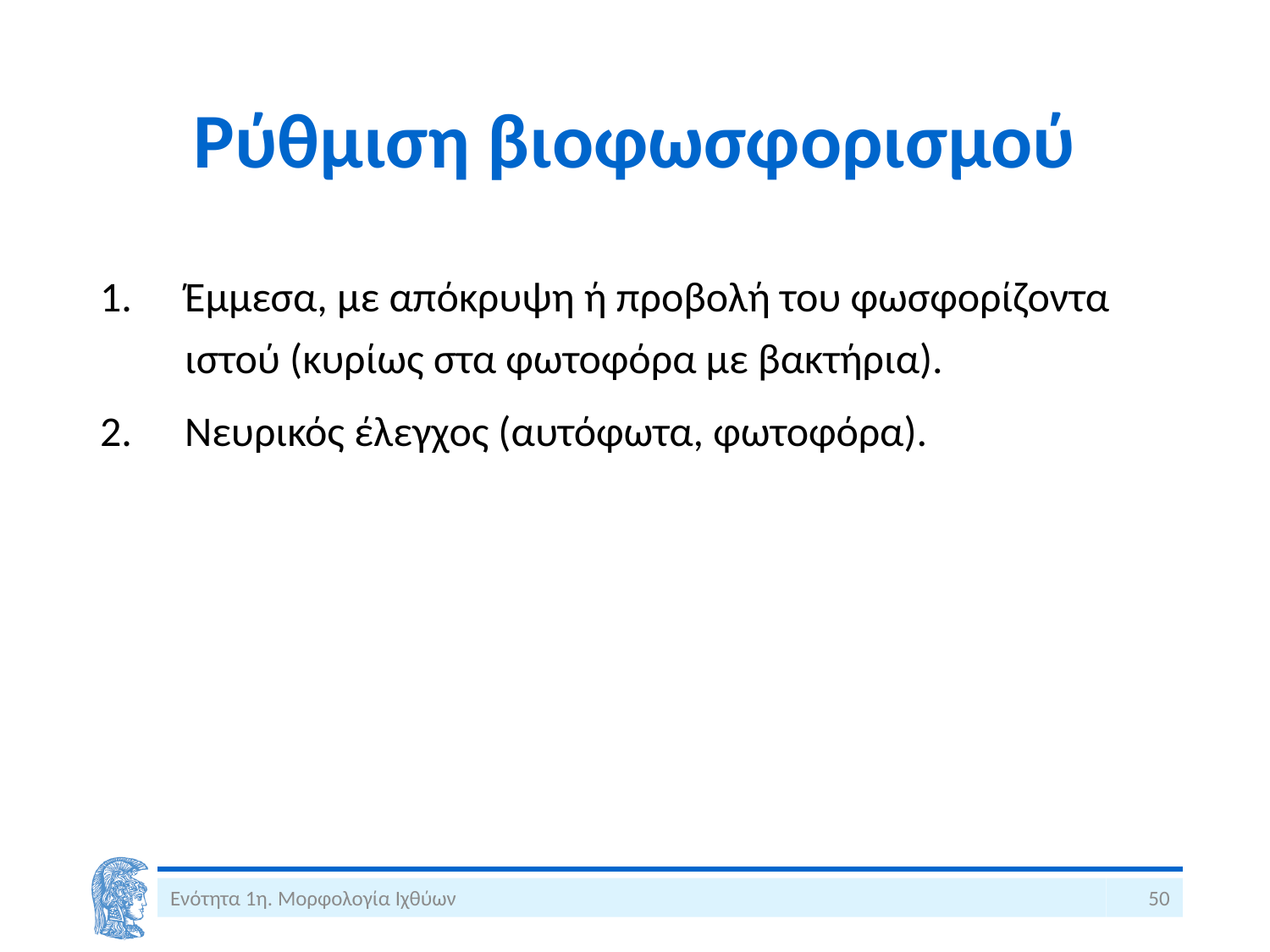

# Ρύθμιση βιοφωσφορισμού
Έμμεσα, με απόκρυψη ή προβολή του φωσφορίζοντα ιστού (κυρίως στα φωτοφόρα με βακτήρια).
Νευρικός έλεγχος (αυτόφωτα, φωτοφόρα).

Ενότητα 1η. Μορφολογία Ιχθύων
50